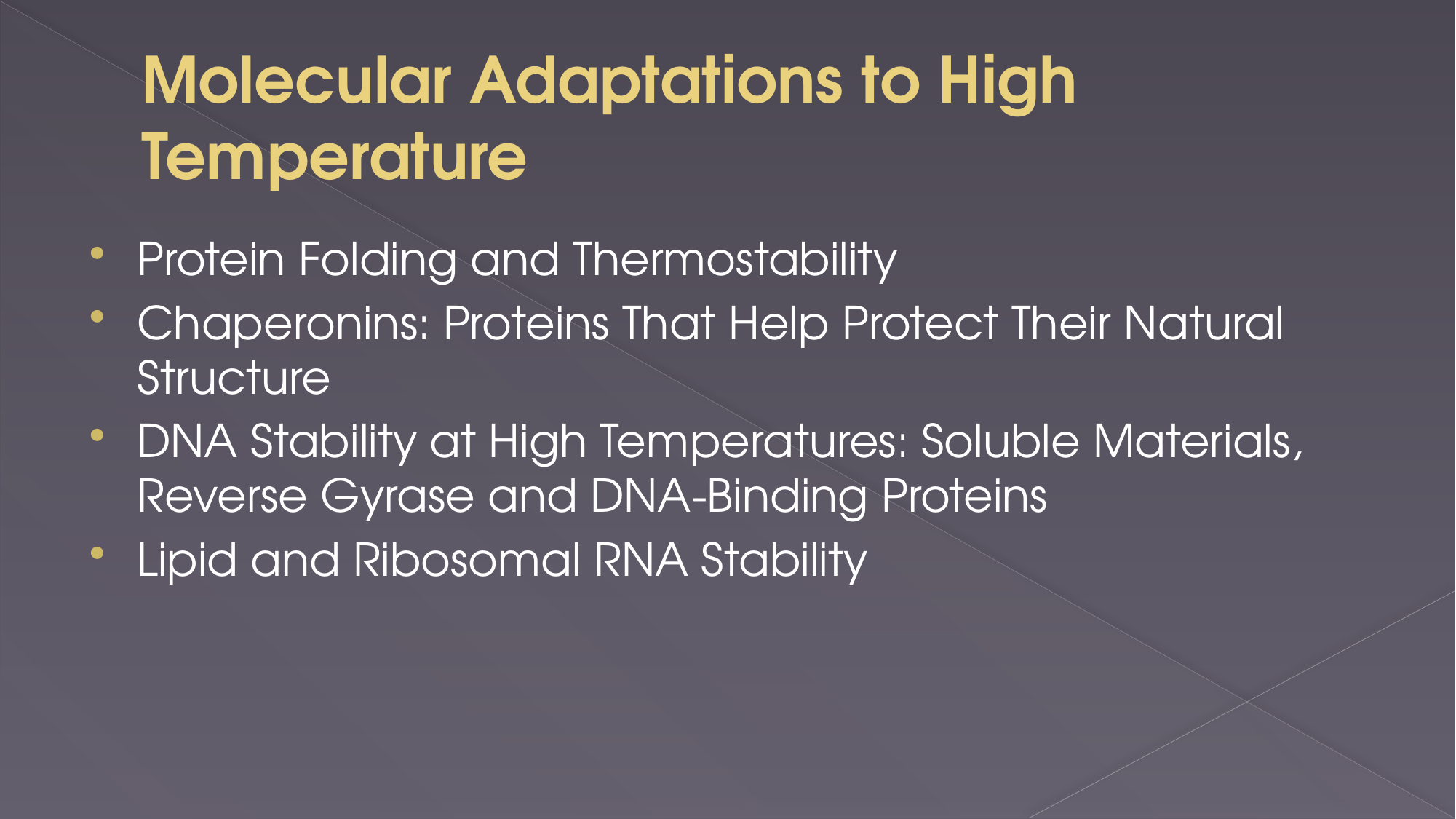

# Molecular Adaptations to High Temperature
Protein Folding and Thermostability
Chaperonins: Proteins That Help Protect Their Natural Structure
DNA Stability at High Temperatures: Soluble Materials, Reverse Gyrase and DNA-Binding Proteins
Lipid and Ribosomal RNA Stability